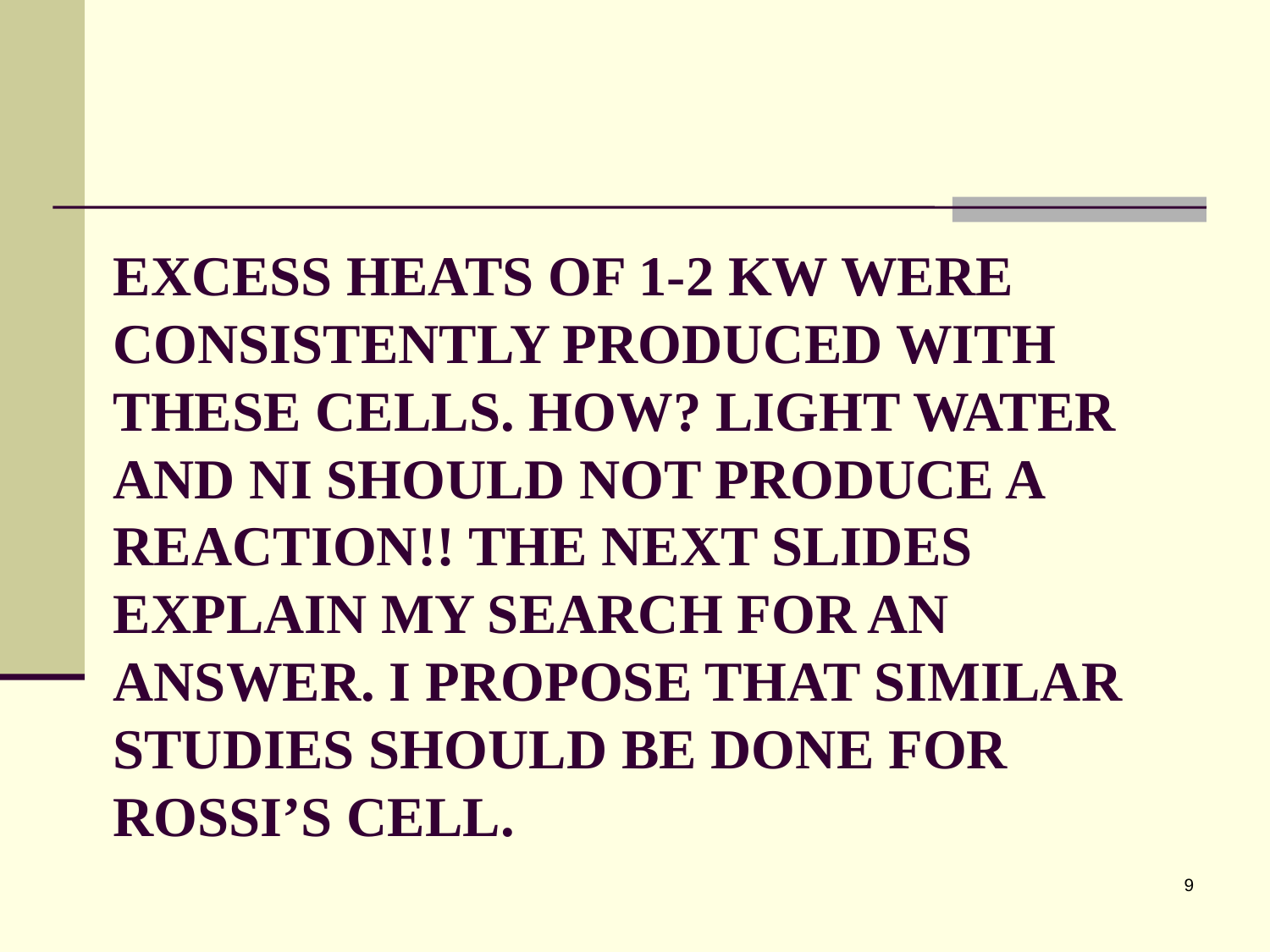

# Excess heats of 1-2 kW were consistently produced with these cells. How? Light water and Ni should not produce a reaction!! The next slides explain my search for an answer. I propose that similar studies should be done for rossi’s cell.
9